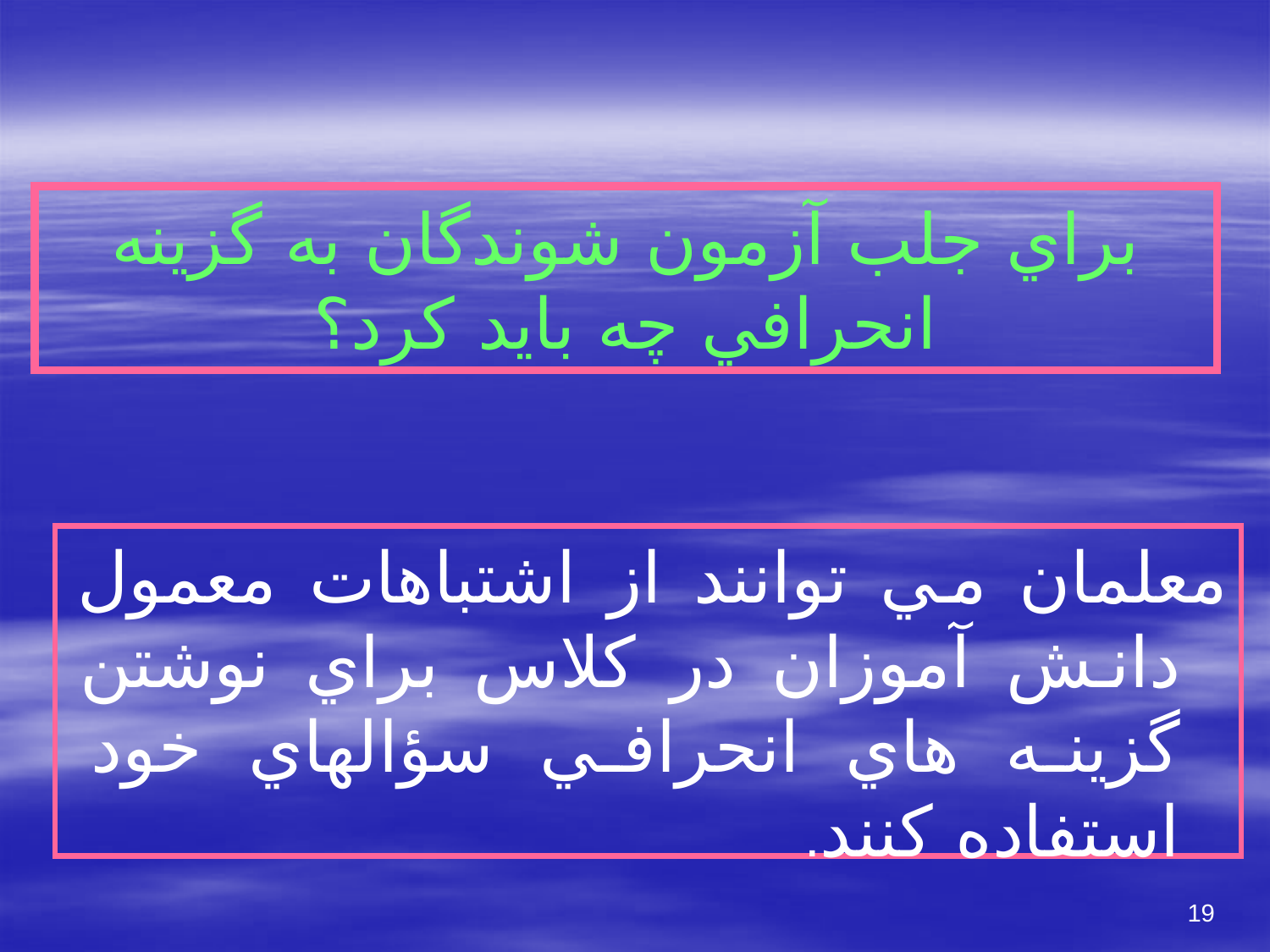

# براي جلب آزمون شوندگان به گزينه انحرافي چه بايد كرد؟
معلمان مي توانند از اشتباهات معمول دانش آموزان در كلاس براي نوشتن گزينه هاي انحرافي سؤالهاي خود استفاده كنند.
19